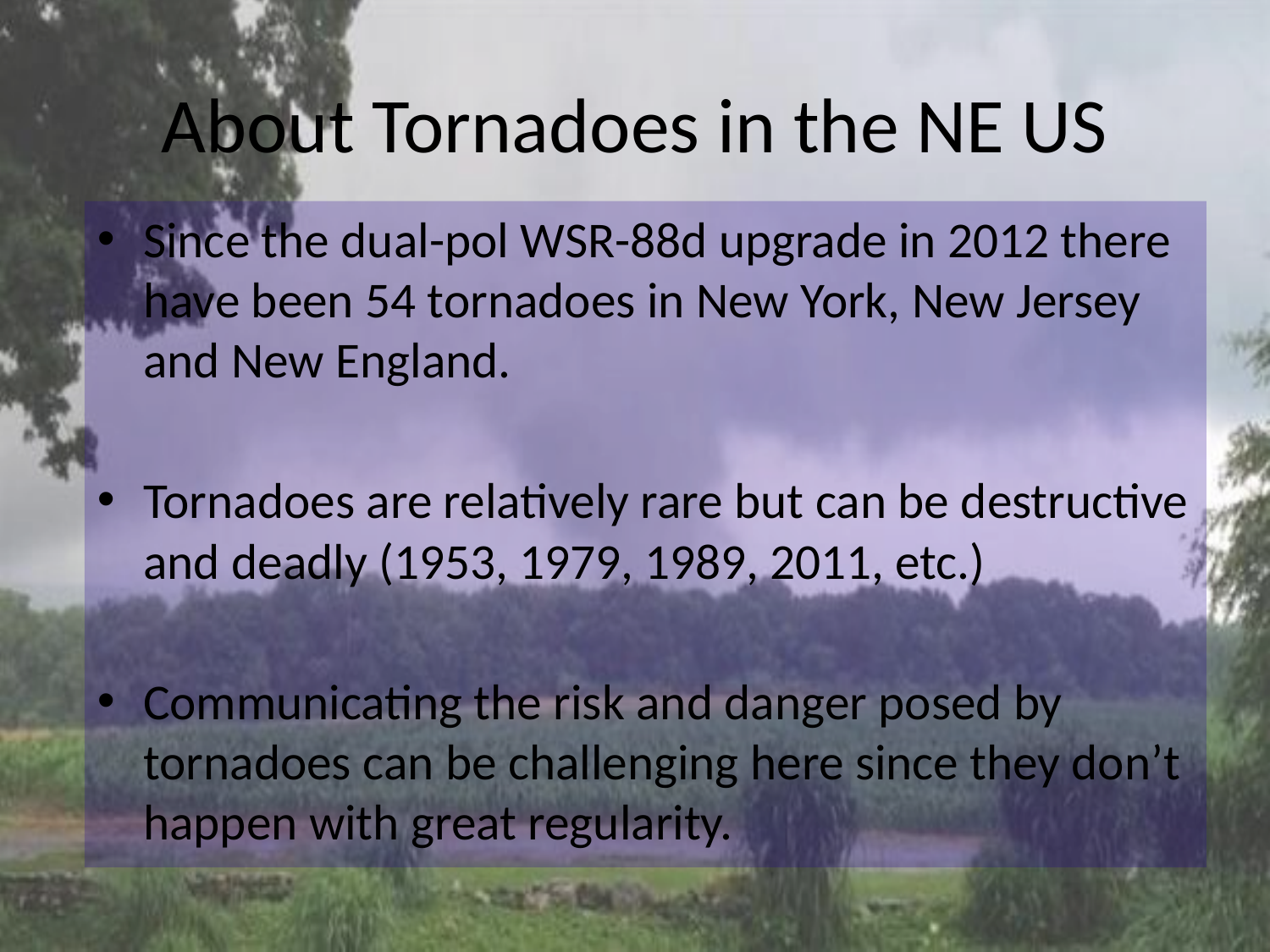

# About Tornadoes in the NE US
Since the dual-pol WSR-88d upgrade in 2012 there have been 54 tornadoes in New York, New Jersey and New England.

Tornadoes are relatively rare but can be destructive and deadly (1953, 1979, 1989, 2011, etc.)

Communicating the risk and danger posed by tornadoes can be challenging here since they don’t happen with great regularity.